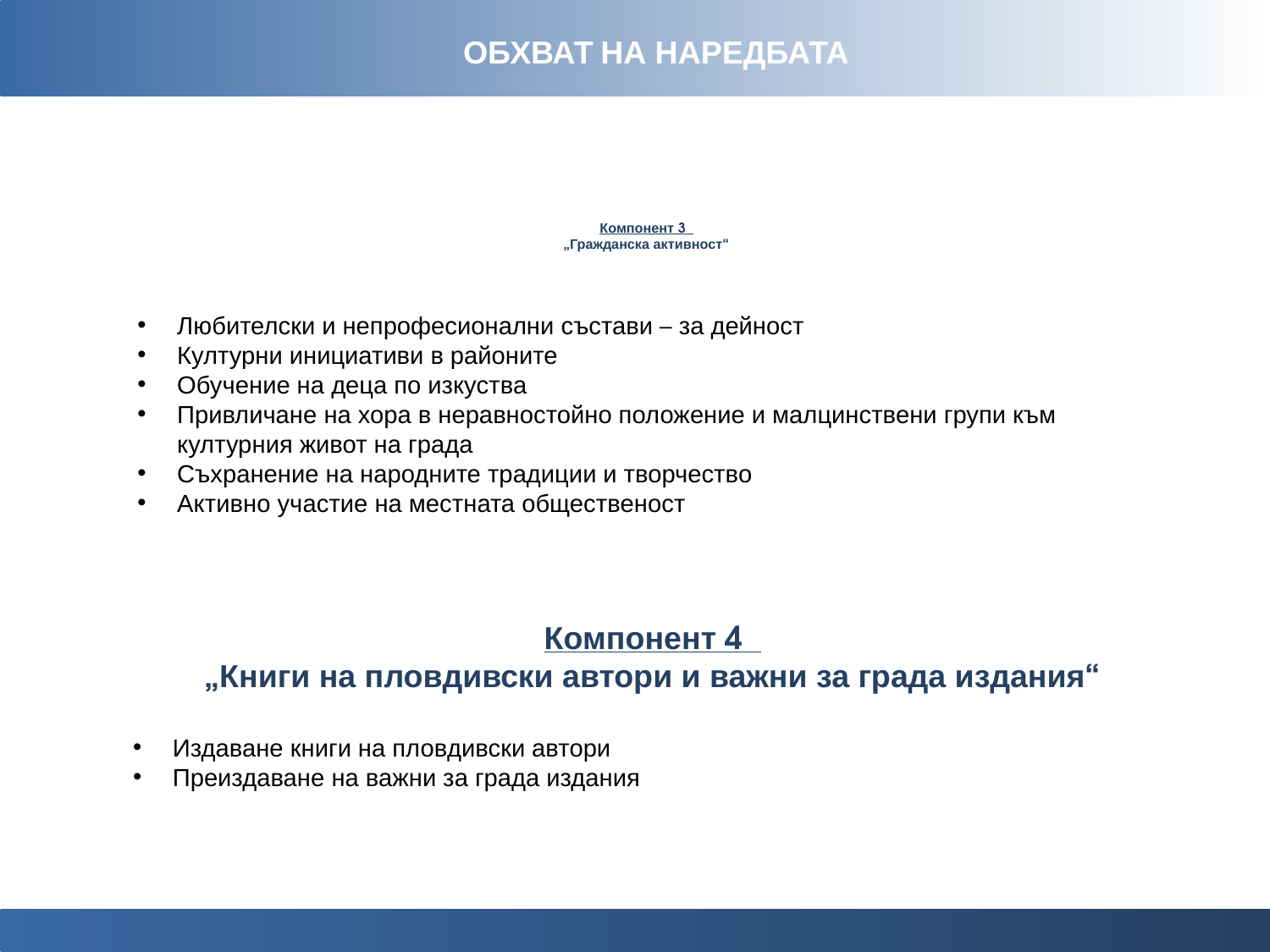

ОБХВАТ НА НАРЕДБАТА

# Компонент 3 „Гражданска активност“
Любителски и непрофесионални състави – за дейност
Културни инициативи в районите
Обучение на деца по изкуства
Привличане на хора в неравностойно положение и малцинствени групи към културния живот на града
Съхранение на народните традиции и творчество
Активно участие на местната общественост

Компонент 4
„Книги на пловдивски автори и важни за града издания“

Издаване книги на пловдивски автори
Преиздаване на важни за града издания